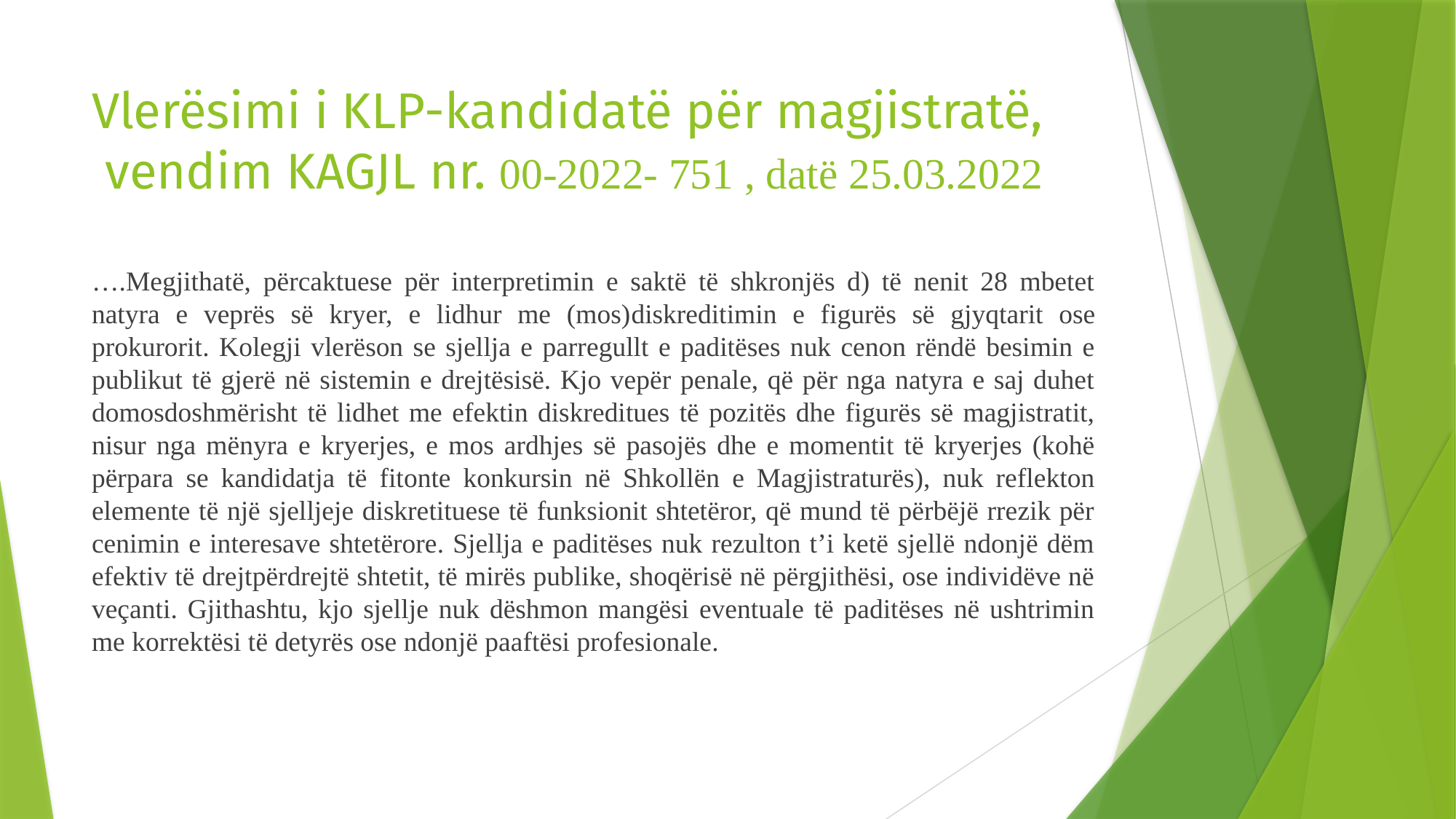

# Vlerësimi i KLP-kandidatë për magjistratë, vendim KAGJL nr. 00-2022- 751 , datë 25.03.2022
….Megjithatë, përcaktuese për interpretimin e saktë të shkronjës d) të nenit 28 mbetet natyra e veprës së kryer, e lidhur me (mos)diskreditimin e figurës së gjyqtarit ose prokurorit. Kolegji vlerëson se sjellja e parregullt e paditëses nuk cenon rëndë besimin e publikut të gjerë në sistemin e drejtësisë. Kjo vepër penale, që për nga natyra e saj duhet domosdoshmërisht të lidhet me efektin diskreditues të pozitës dhe figurës së magjistratit, nisur nga mënyra e kryerjes, e mos ardhjes së pasojës dhe e momentit të kryerjes (kohë përpara se kandidatja të fitonte konkursin në Shkollën e Magjistraturës), nuk reflekton elemente të një sjelljeje diskretituese të funksionit shtetëror, që mund të përbëjë rrezik për cenimin e interesave shtetërore. Sjellja e paditëses nuk rezulton t’i ketë sjellë ndonjë dëm efektiv të drejtpërdrejtë shtetit, të mirës publike, shoqërisë në përgjithësi, ose individëve në veçanti. Gjithashtu, kjo sjellje nuk dëshmon mangësi eventuale të paditëses në ushtrimin me korrektësi të detyrës ose ndonjë paaftësi profesionale.